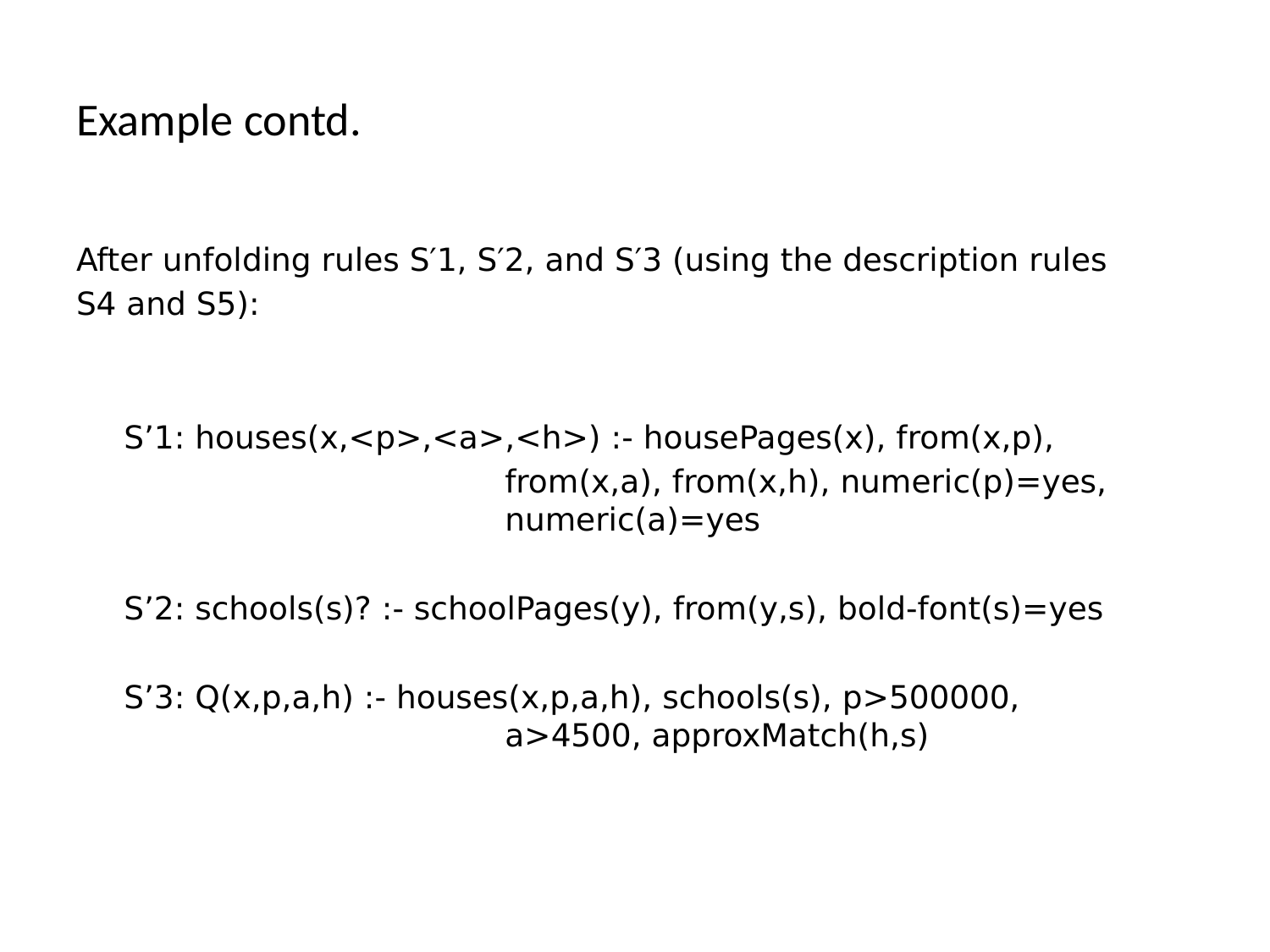

# Example contd.
After unfolding rules S′1, S′2, and S′3 (using the description rules
S4 and S5):

	S’1: houses(x,<p>,<a>,<h>) :- housePages(x), from(x,p),
				from(x,a), from(x,h), numeric(p)=yes, 				numeric(a)=yes

	S’2: schools(s)? :- schoolPages(y), from(y,s), bold-font(s)=yes

	S’3: Q(x,p,a,h) :- houses(x,p,a,h), schools(s), p>500000, 				a>4500, approxMatch(h,s)